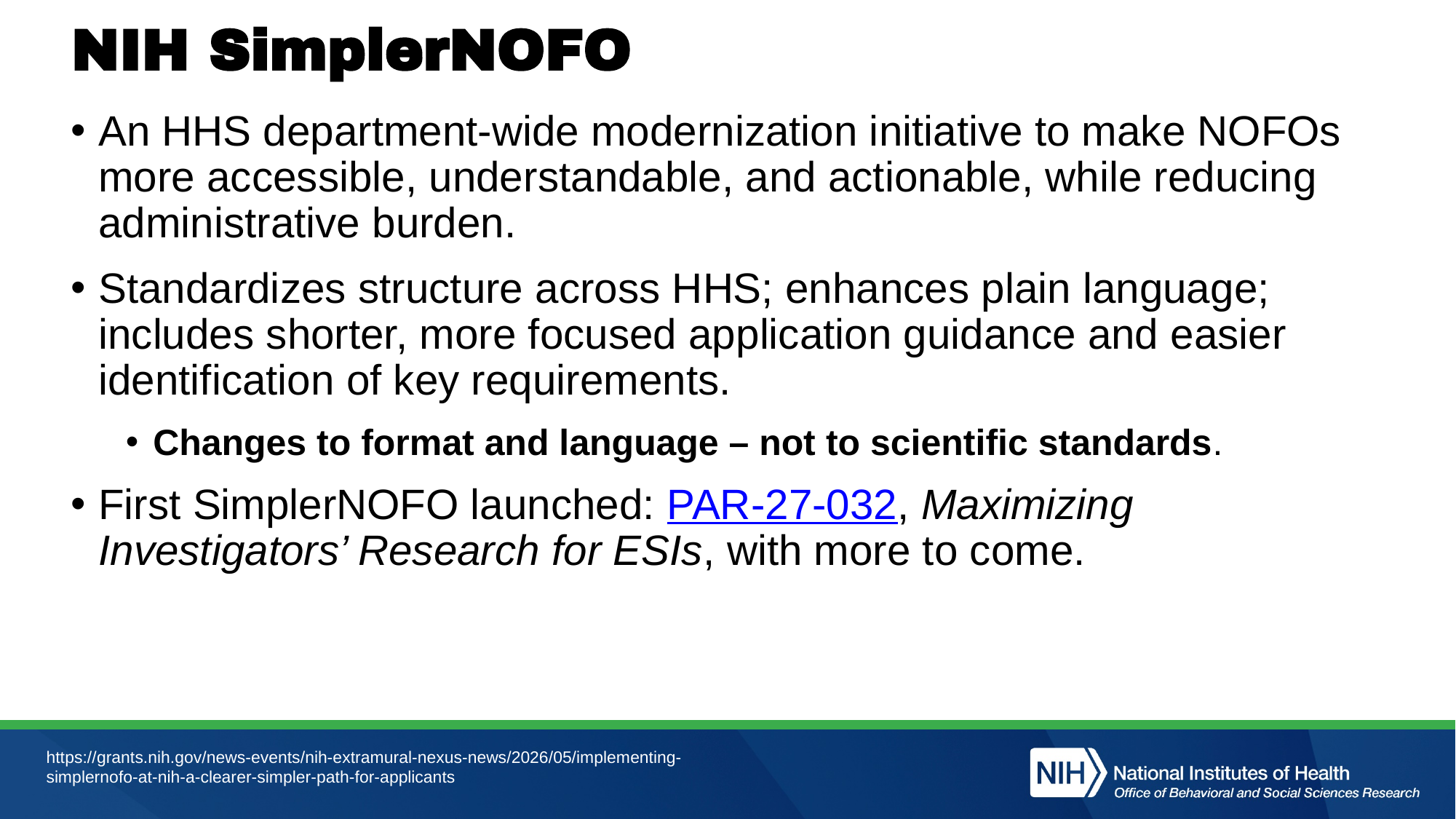

# NIH SimplerNOFO
An HHS department-wide modernization initiative to make NOFOs more accessible, understandable, and actionable, while reducing administrative burden.
Standardizes structure across HHS; enhances plain language; includes shorter, more focused application guidance and easier identification of key requirements.
Changes to format and language – not to scientific standards.
First SimplerNOFO launched: PAR-27-032, Maximizing Investigators’ Research for ESIs, with more to come.
https://grants.nih.gov/news-events/nih-extramural-nexus-news/2026/05/implementing-simplernofo-at-nih-a-clearer-simpler-path-for-applicants